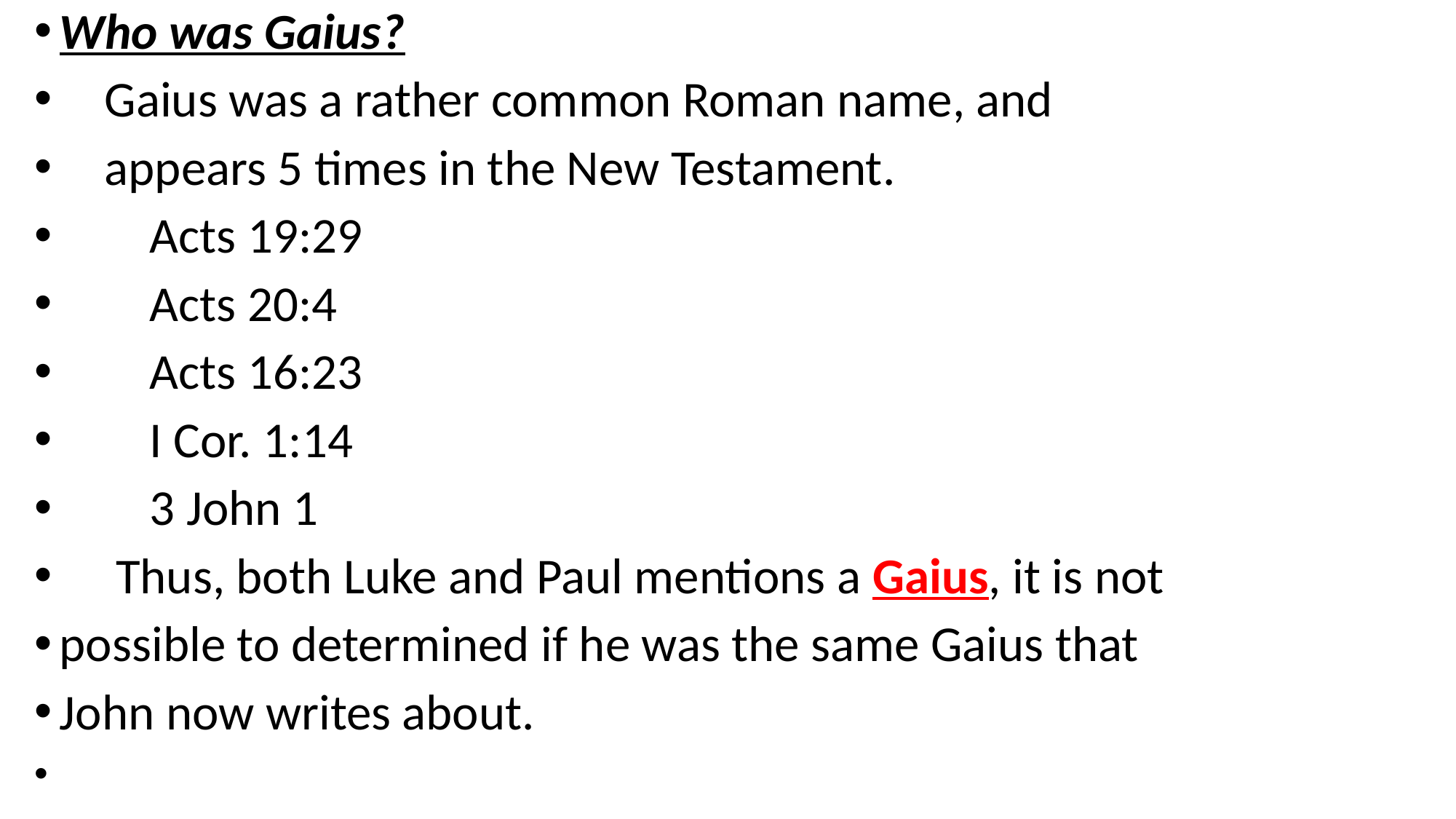

Who was Gaius?
    Gaius was a rather common Roman name, and
    appears 5 times in the New Testament.
        Acts 19:29
        Acts 20:4
        Acts 16:23
        I Cor. 1:14
        3 John 1
     Thus, both Luke and Paul mentions a Gaius, it is not
possible to determined if he was the same Gaius that
John now writes about.